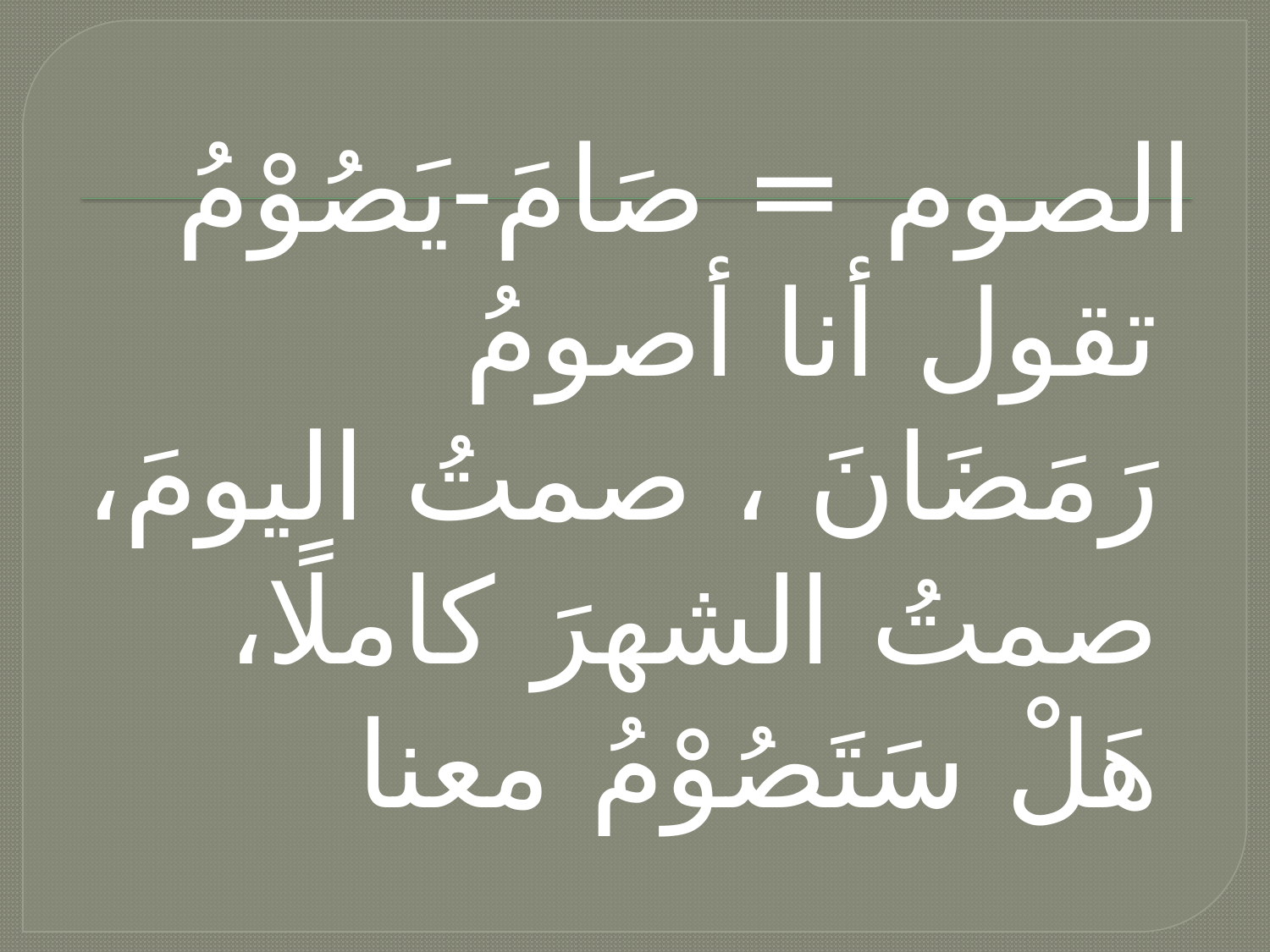

الصوم = صَامَ-يَصُوْمُ تقول أنا أصومُ رَمَضَانَ ، صمتُ اليومَ، صمتُ الشهرَ كاملًا، هَلْ سَتَصُوْمُ معنا